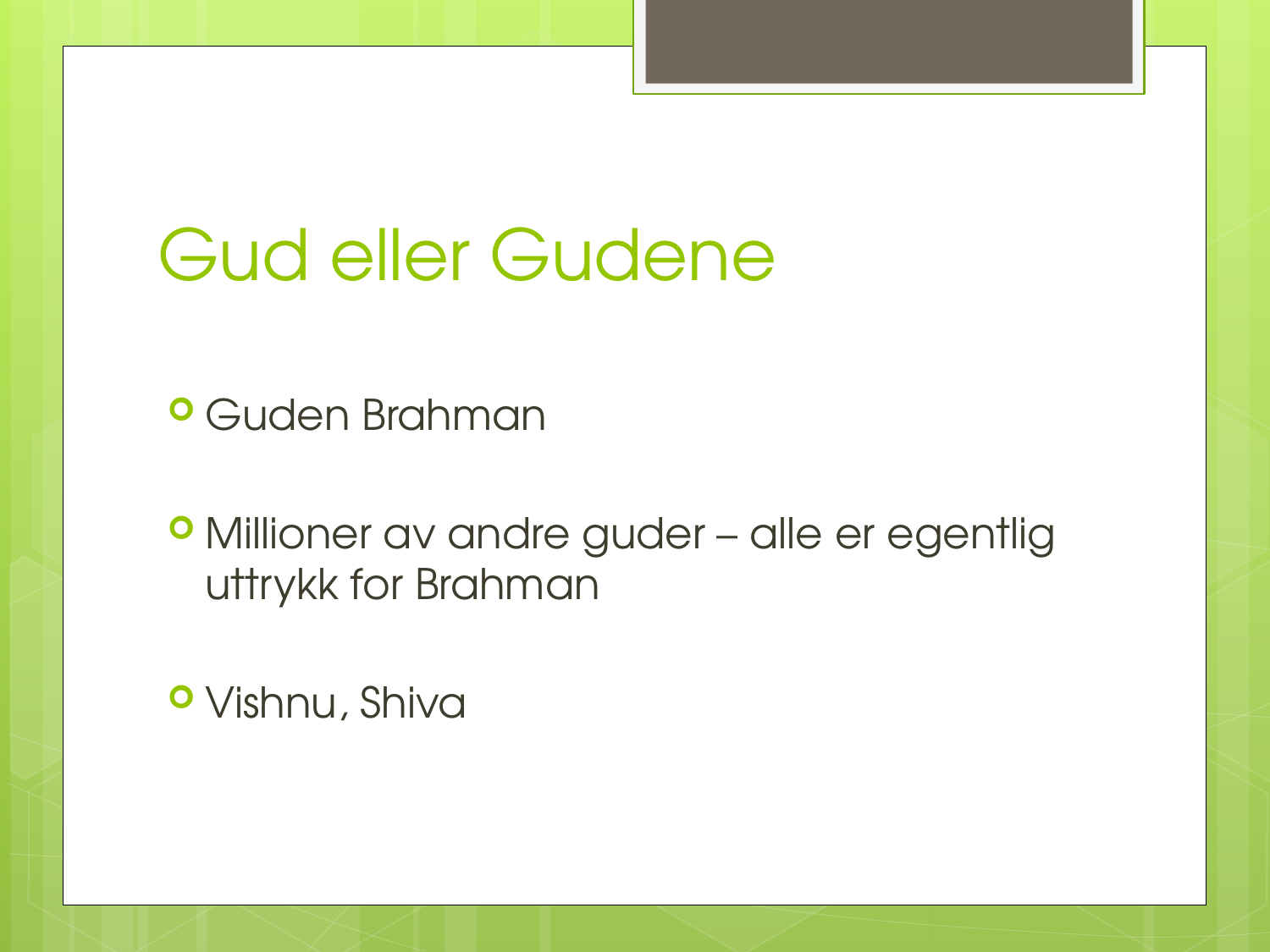

# Gud eller Gudene

Guden Brahman

Millioner av andre guder – alle er egentlig uttrykk for Brahman

Vishnu, Shiva